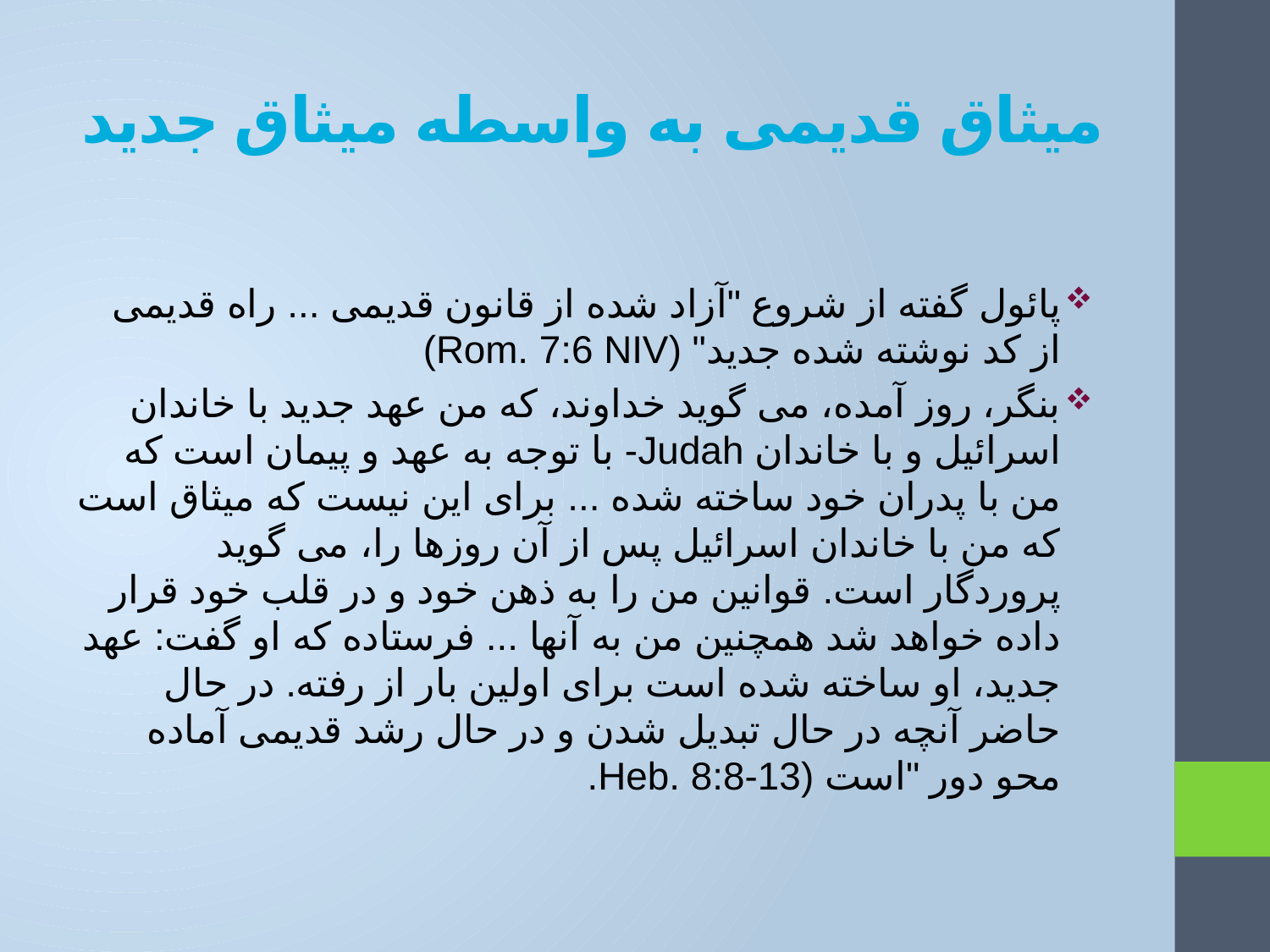

# میثاق قدیمی به واسطه میثاق جدید
پائول گفته از شروع "آزاد شده از قانون قدیمی ... راه قدیمی از کد نوشته شده جدید" (Rom. 7:6 NIV)
بنگر، روز آمده، می گوید خداوند، که من عهد جدید با خاندان اسرائیل و با خاندان Judah- با توجه به عهد و پیمان است که من با پدران خود ساخته شده ... برای این نیست که میثاق است که من با خاندان اسرائیل پس از آن روزها را، می گوید پروردگار است. قوانین من را به ذهن خود و در قلب خود قرار داده خواهد شد همچنین من به آنها ... فرستاده که او گفت: عهد جدید، او ساخته شده است برای اولین بار از رفته. در حال حاضر آنچه در حال تبدیل شدن و در حال رشد قدیمی آماده محو دور "است (Heb. 8:8-13.